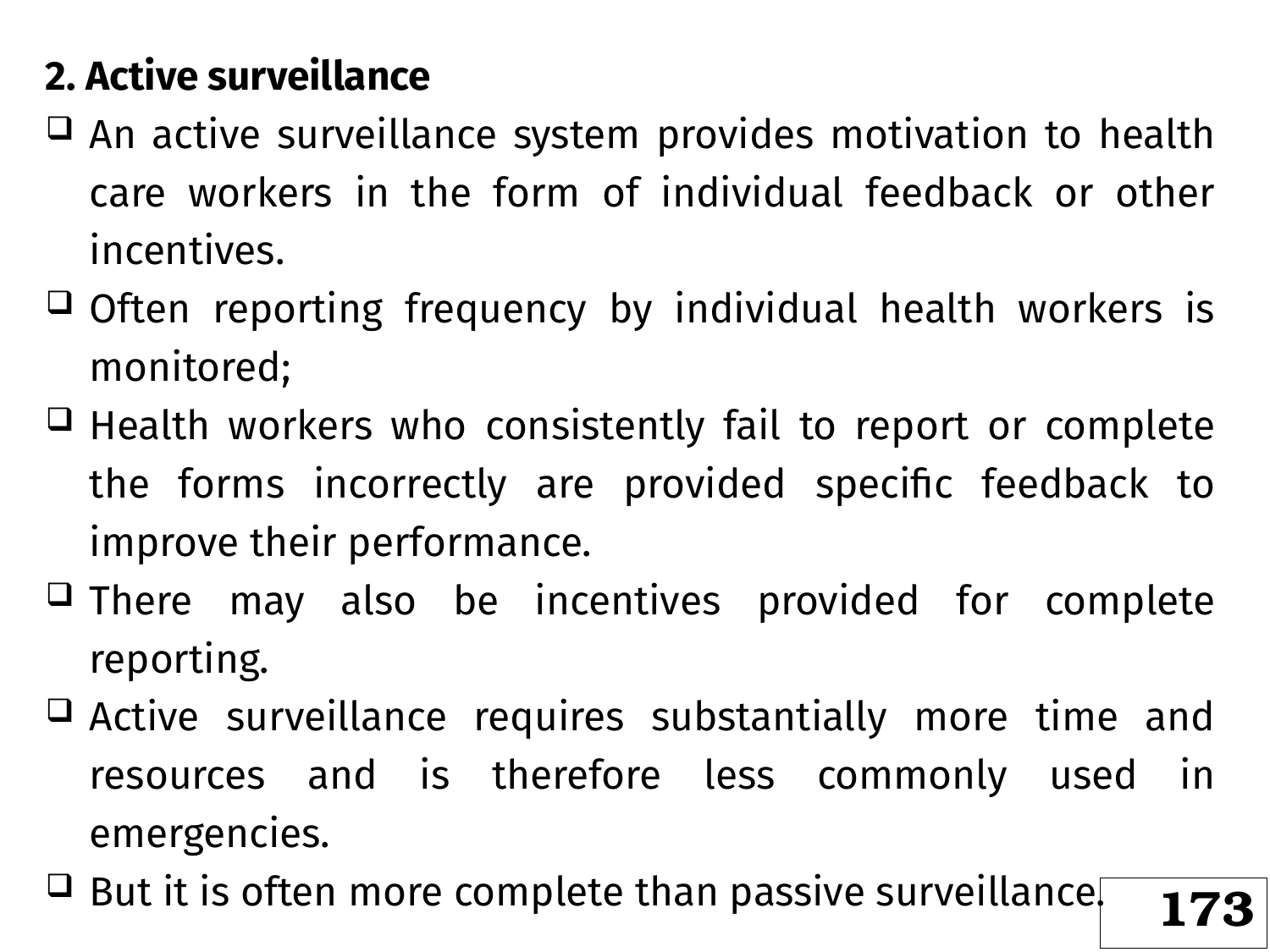

2. Active surveillance
An active surveillance system provides motivation to health care workers in the form of individual feedback or other incentives.
Often reporting frequency by individual health workers is monitored;
Health workers who consistently fail to report or complete the forms incorrectly are provided specific feedback to improve their performance.
There may also be incentives provided for complete reporting.
Active surveillance requires substantially more time and resources and is therefore less commonly used in emergencies.
But it is often more complete than passive surveillance.

173